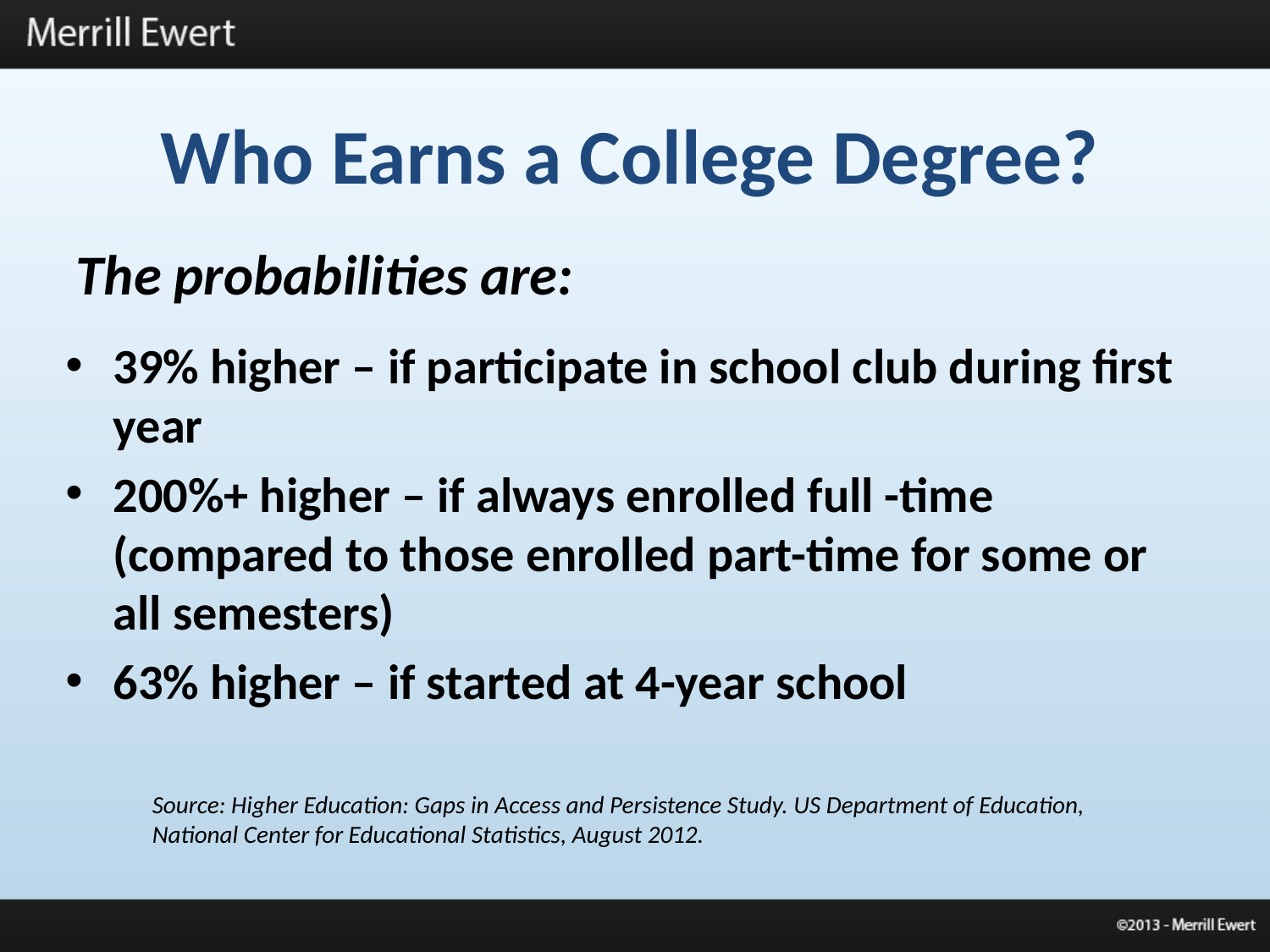

# Who Earns a College Degree?
The probabilities are:
39% higher – if participate in school club during first year
200%+ higher – if always enrolled full -time (compared to those enrolled part-time for some or all semesters)
63% higher – if started at 4-year school

Source: Higher Education: Gaps in Access and Persistence Study. US Department of Education,
National Center for Educational Statistics, August 2012.